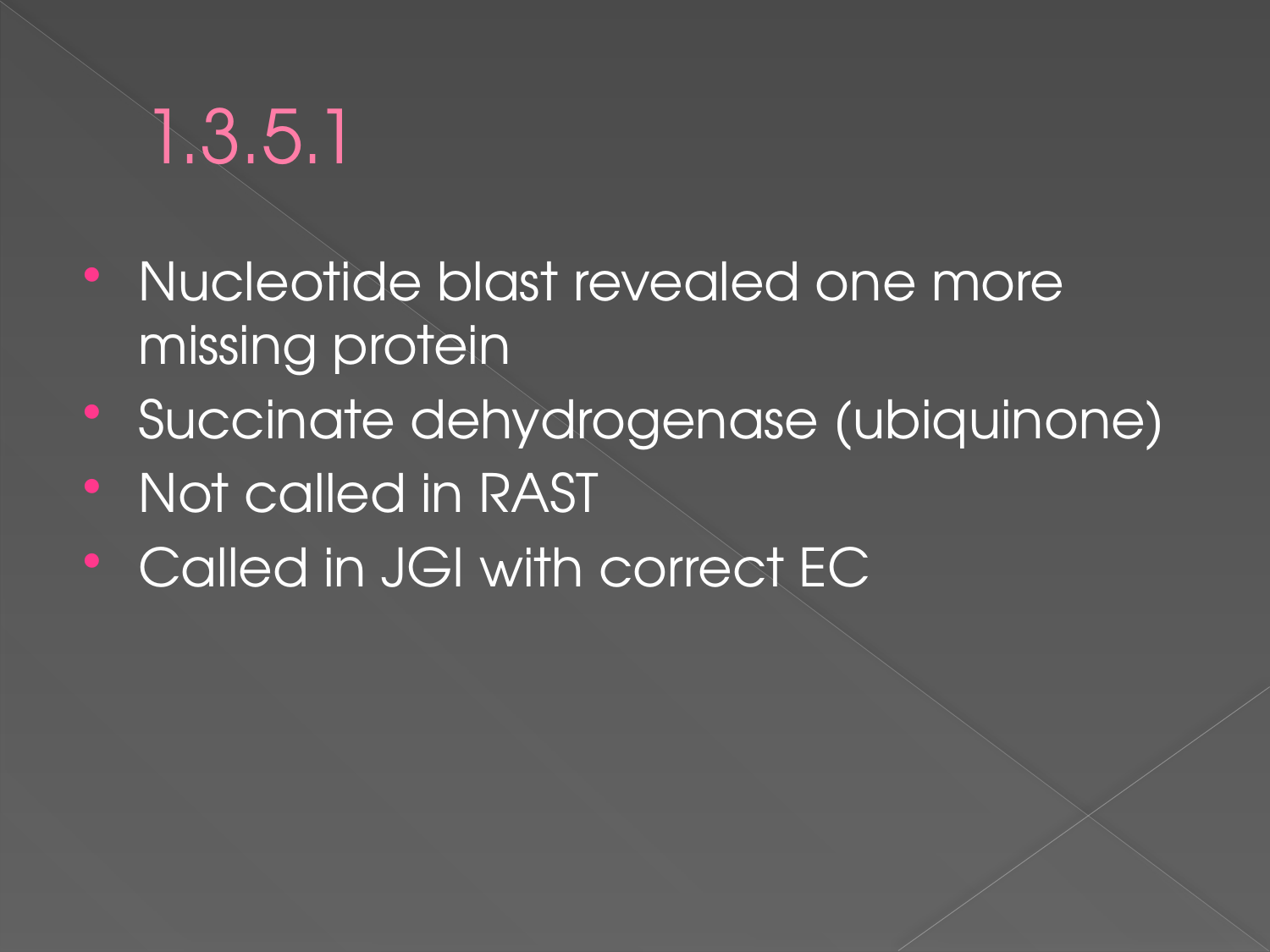

# 1.3.5.1
Nucleotide blast revealed one more missing protein
Succinate dehydrogenase (ubiquinone)
Not called in RAST
Called in JGI with correct EC